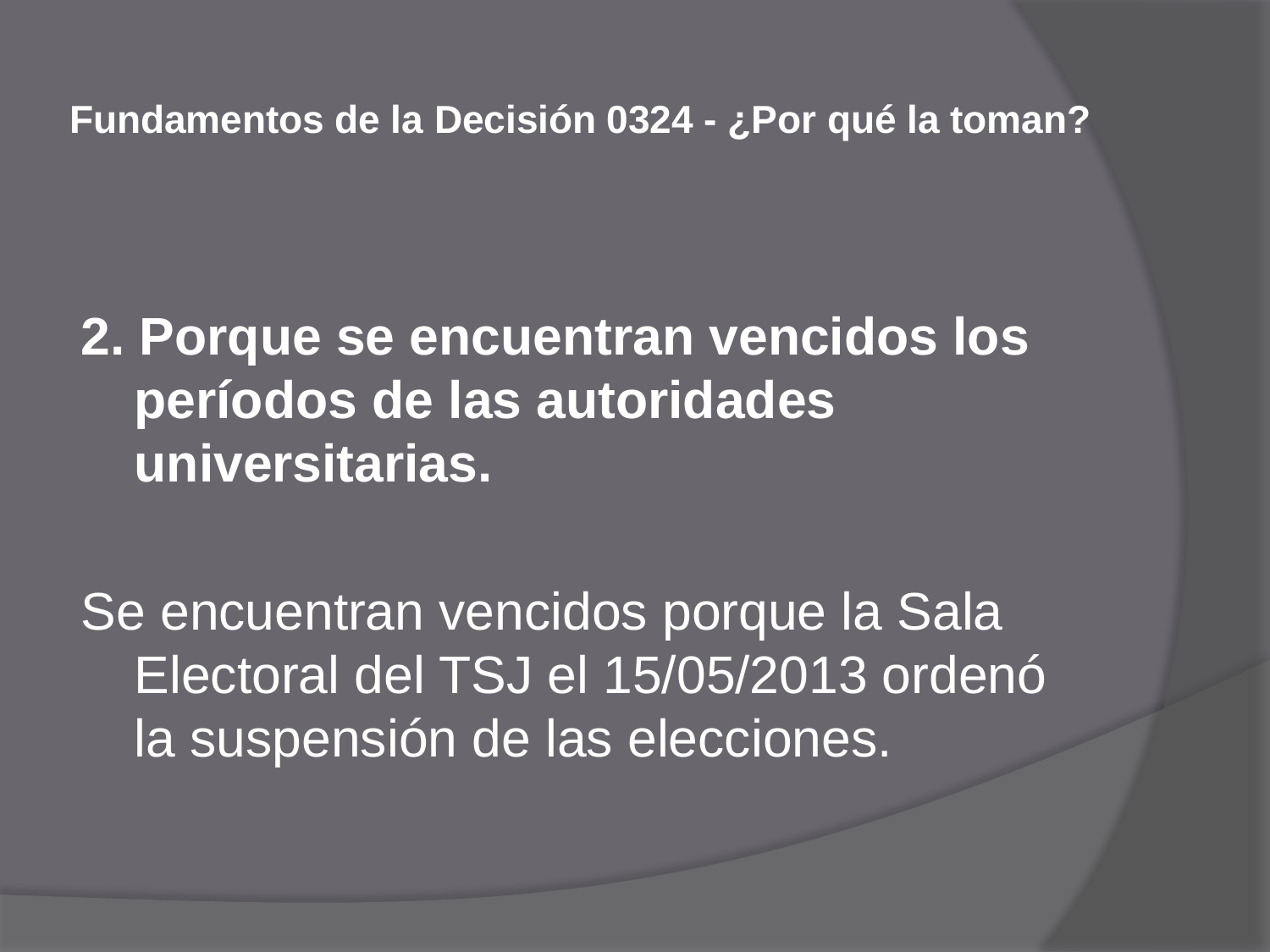

# Fundamentos de la Decisión 0324 - ¿Por qué la toman?

2. Porque se encuentran vencidos los períodos de las autoridades universitarias.

Se encuentran vencidos porque la Sala Electoral del TSJ el 15/05/2013 ordenó la suspensión de las elecciones.